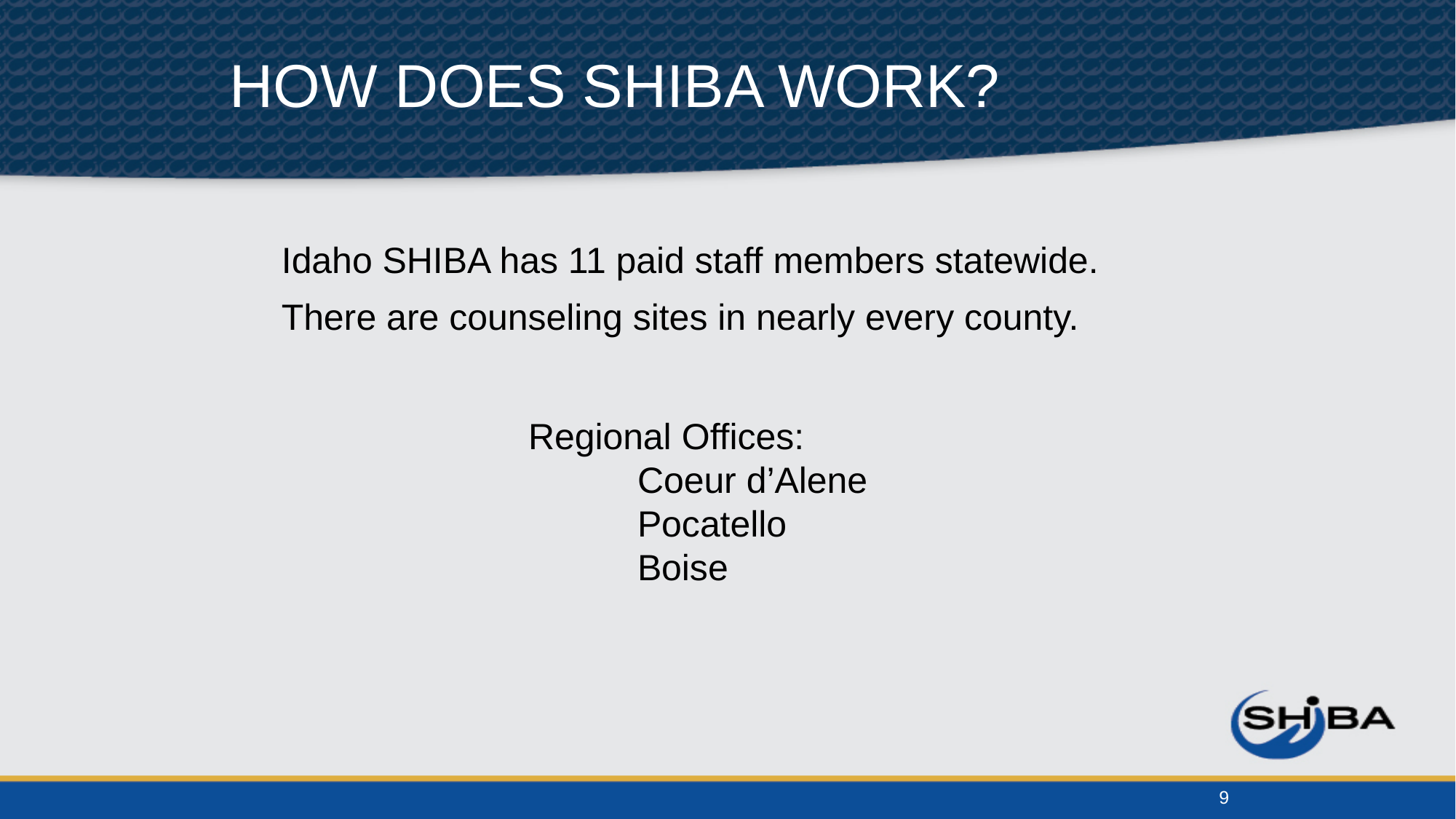

HOW DOES SHIBA WORK?
Idaho SHIBA has 11 paid staff members statewide.
There are counseling sites in nearly every county.
Regional Offices:
	Coeur d’Alene
	Pocatello
	Boise

9